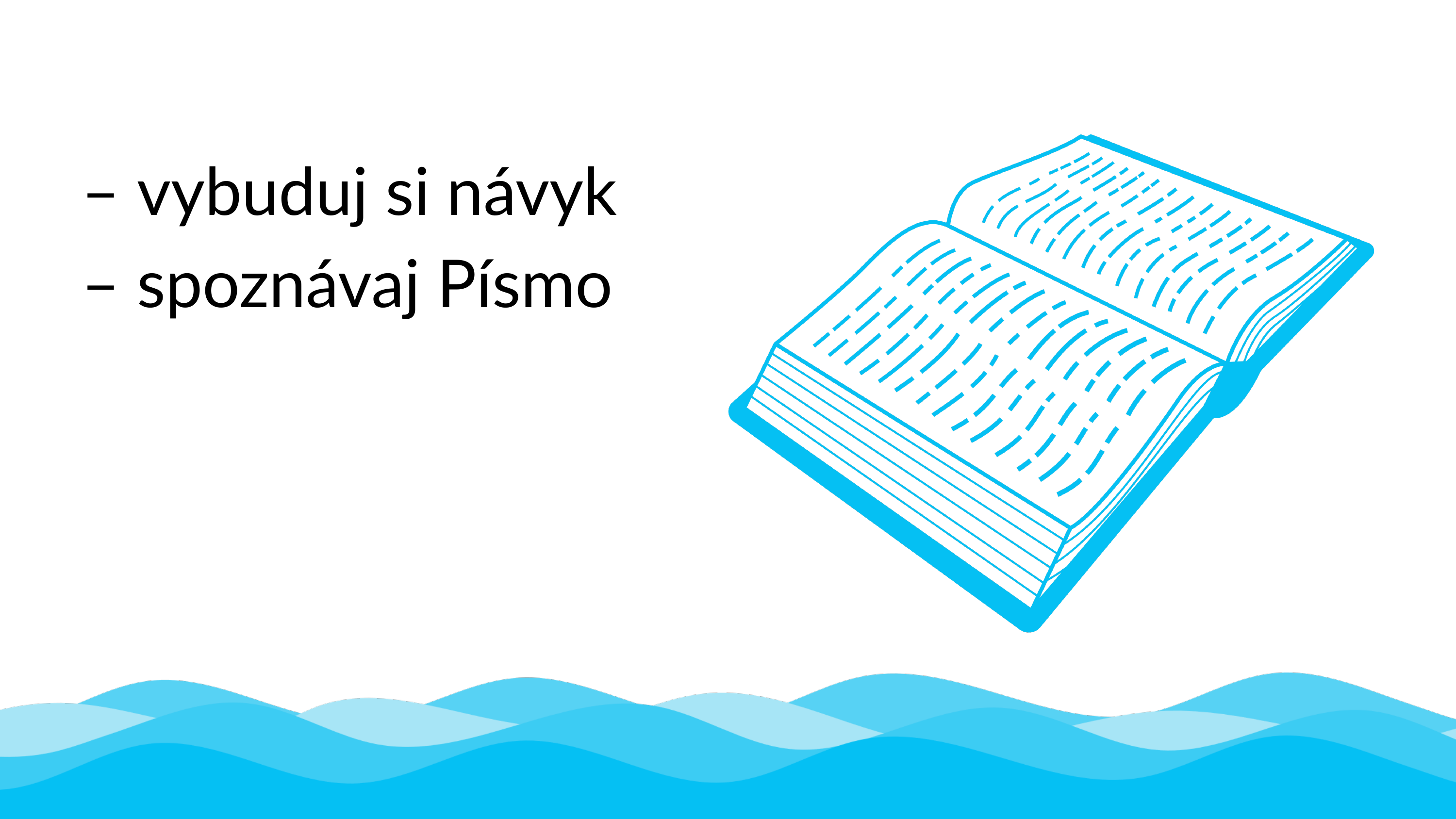

– vybuduj si návyk
– spoznávaj Písmo